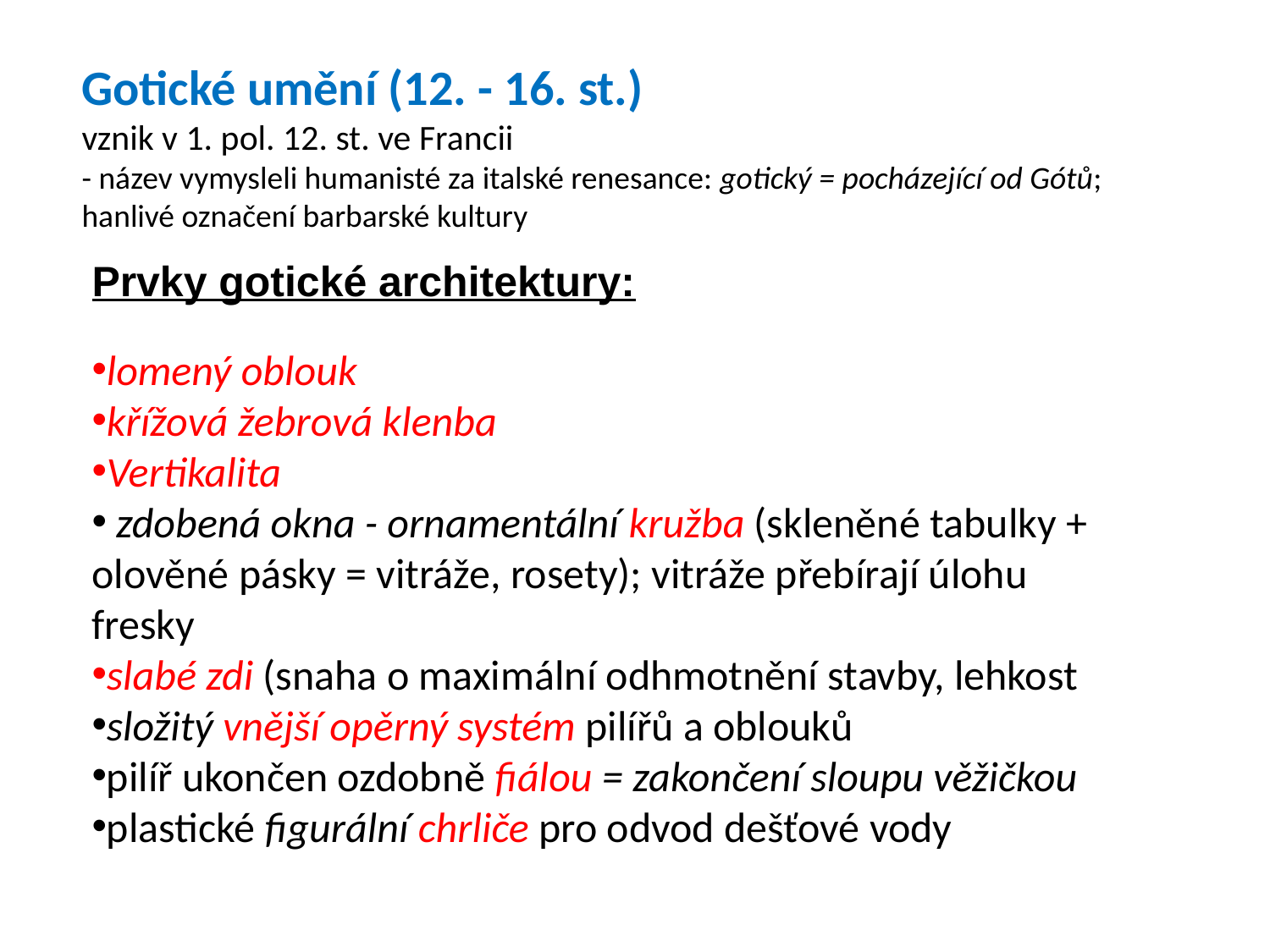

Gotické umění (12. - 16. st.)
vznik v 1. pol. 12. st. ve Francii
- název vymysleli humanisté za italské renesance: gotický = pocházející od Gótů; hanlivé označení barbarské kultury
Prvky gotické architektury:

lomený oblouk
křížová žebrová klenba
Vertikalita
 zdobená okna - ornamentální kružba (skleněné tabulky + olověné pásky = vitráže, rosety); vitráže přebírají úlohu fresky
slabé zdi (snaha o maximální odhmotnění stavby, lehkost
složitý vnější opěrný systém pilířů a oblouků
pilíř ukončen ozdobně fiálou = zakončení sloupu věžičkou
plastické figurální chrliče pro odvod dešťové vody